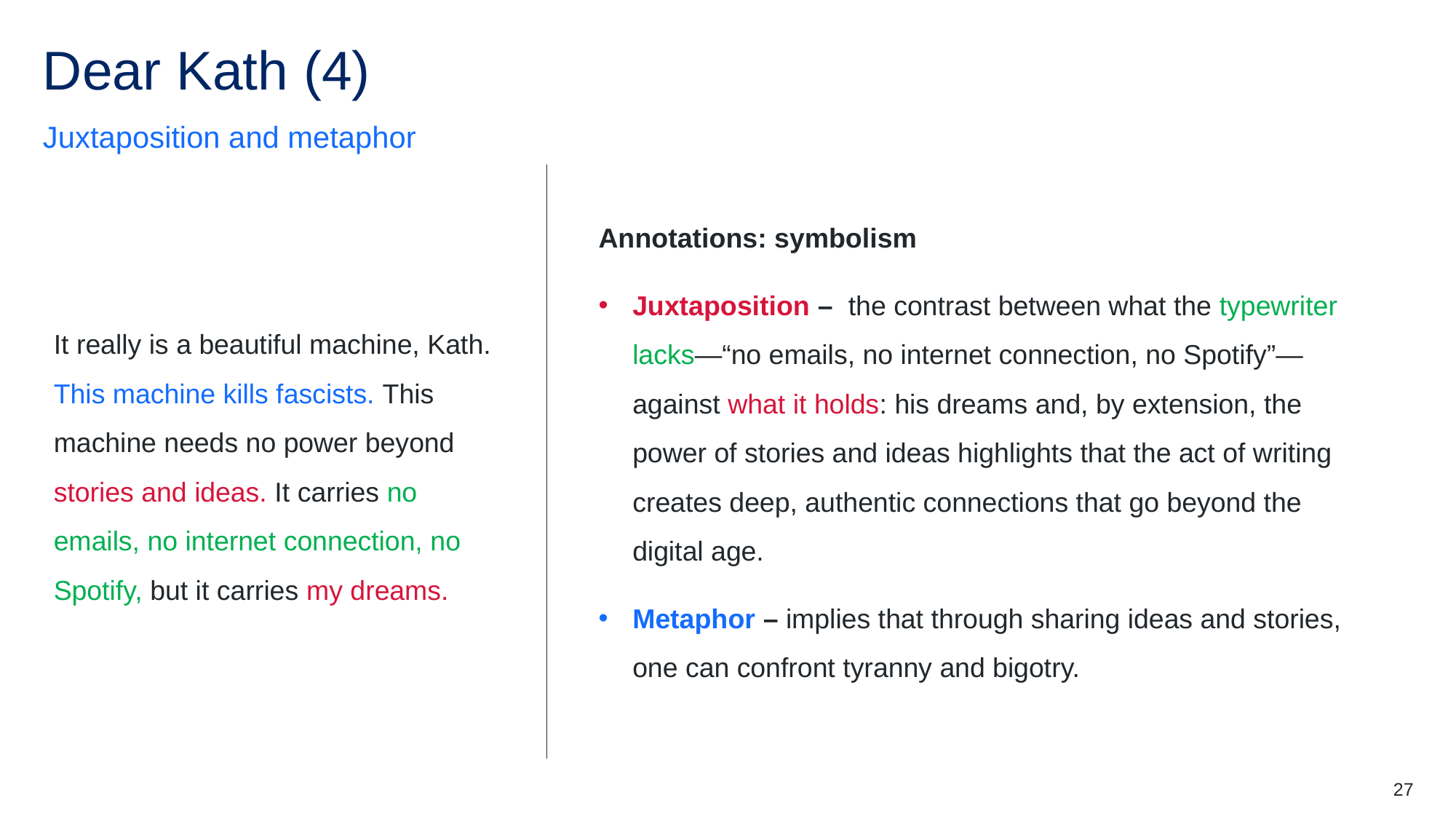

# Dear Kath (4)
Juxtaposition and metaphor
Annotations: symbolism
Juxtaposition –  the contrast between what the typewriter lacks—“no emails, no internet connection, no Spotify”—against what it holds: his dreams and, by extension, the power of stories and ideas highlights that the act of writing creates deep, authentic connections that go beyond the digital age.
Metaphor – implies that through sharing ideas and stories, one can confront tyranny and bigotry.
It really is a beautiful machine, Kath. This machine kills fascists. This machine needs no power beyond stories and ideas. It carries no emails, no internet connection, no Spotify, but it carries my dreams.
27